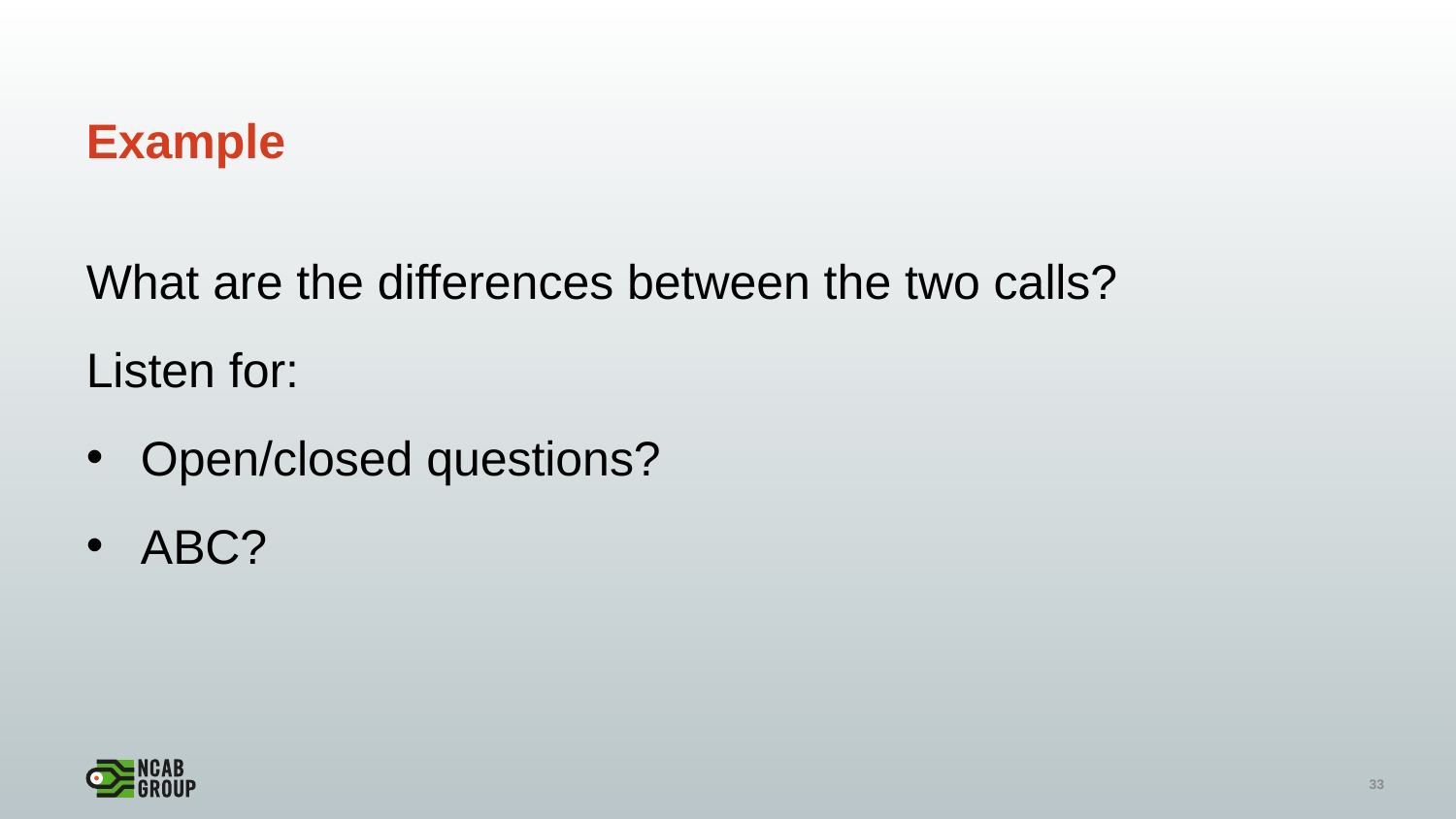

# Example
What are the differences between the two calls?
Listen for:
Open/closed questions?
ABC?
33